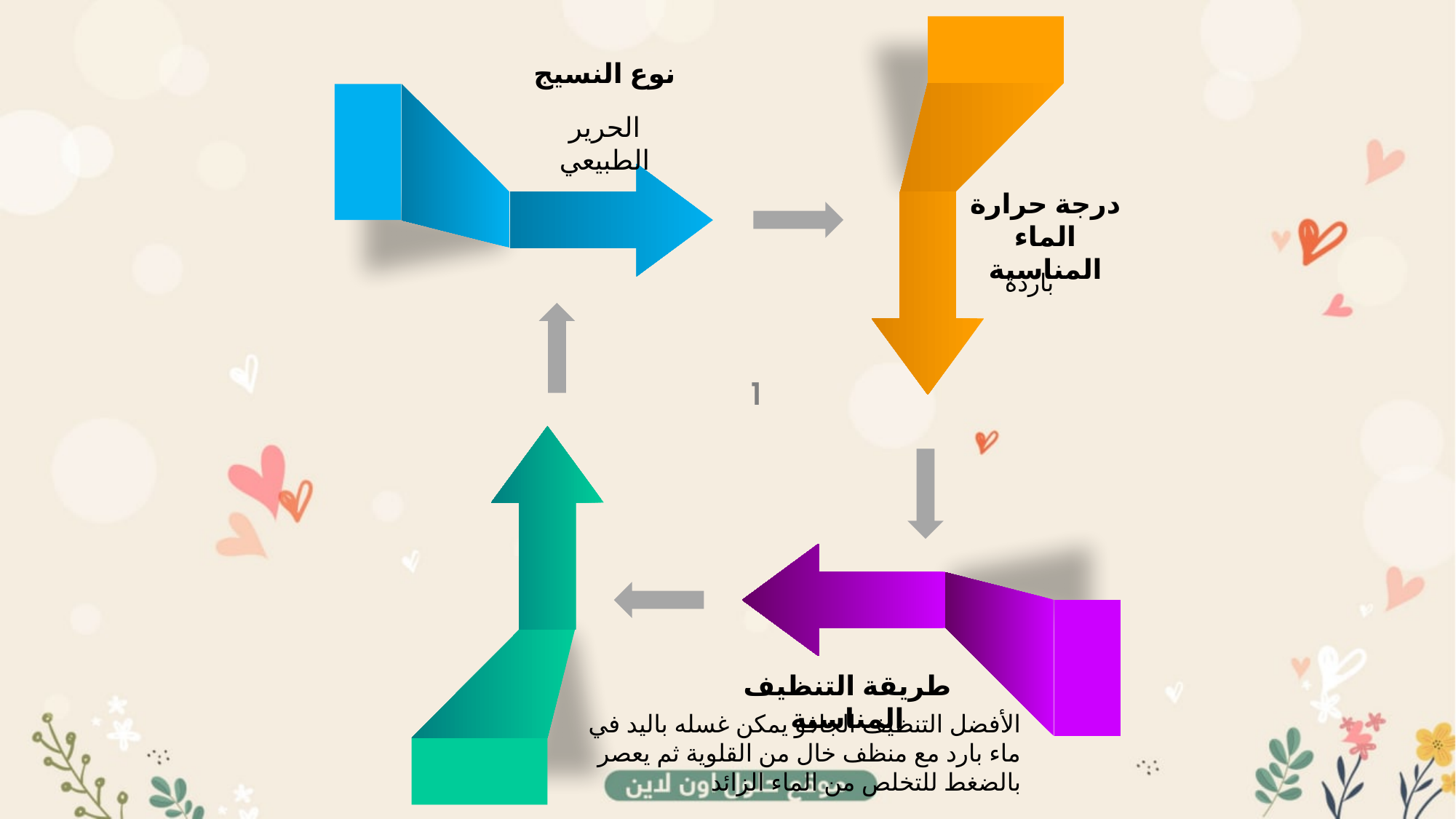

نوع النسيج
الحرير الطبيعي

درجة حرارة الماء المناسبة
باردة

1

طريقة التنظيف المناسبة
الأفضل التنظيف الجافو يمكن غسله باليد في ماء بارد مع منظف خال من القلوية ثم يعصر بالضغط للتخلص من الماء الزائد